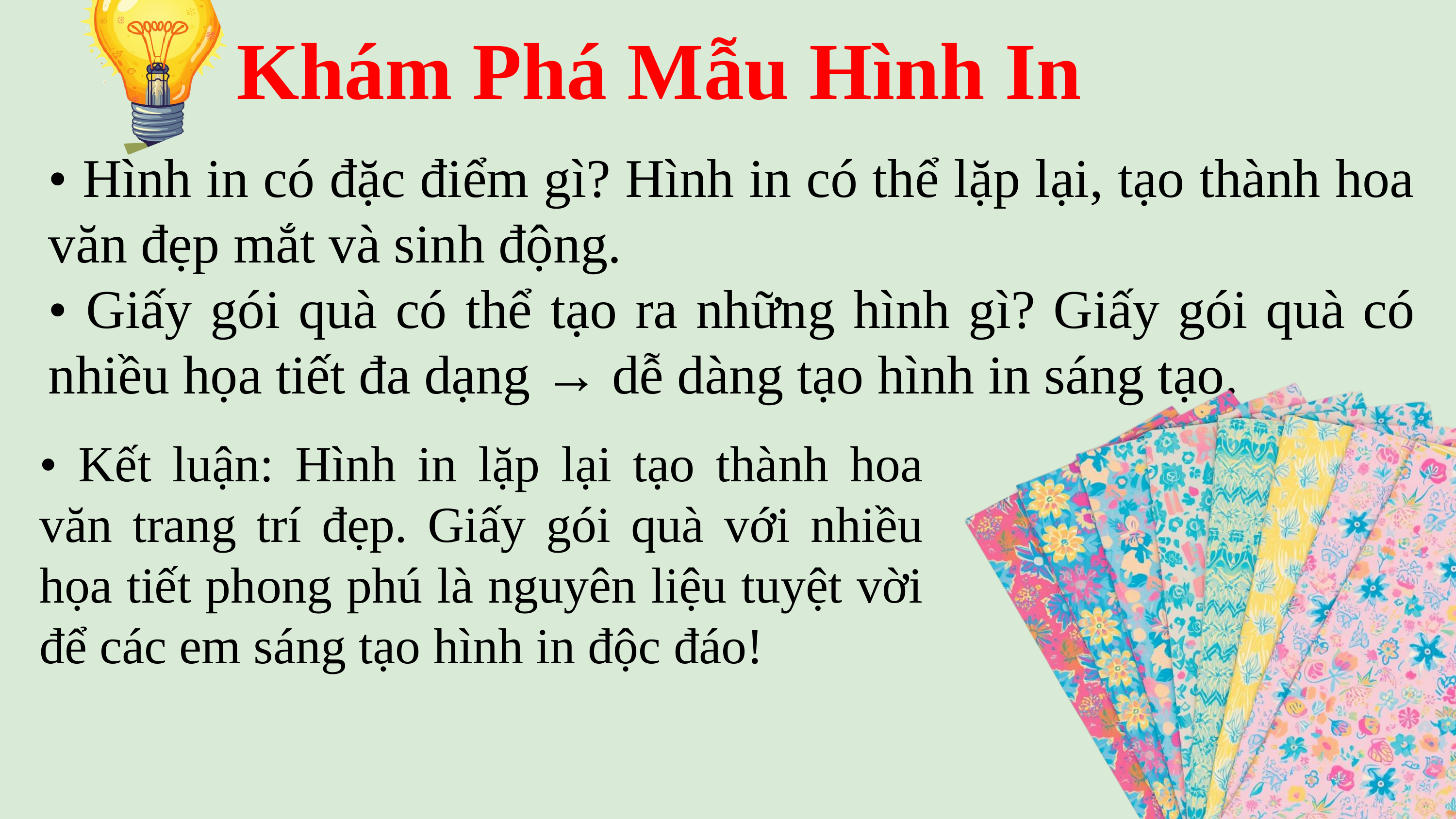

Khám Phá Mẫu Hình In
• Hình in có đặc điểm gì? Hình in có thể lặp lại, tạo thành hoa văn đẹp mắt và sinh động.
• Giấy gói quà có thể tạo ra những hình gì? Giấy gói quà có nhiều họa tiết đa dạng → dễ dàng tạo hình in sáng tạo.

• Kết luận: Hình in lặp lại tạo thành hoa văn trang trí đẹp. Giấy gói quà với nhiều họa tiết phong phú là nguyên liệu tuyệt vời để các em sáng tạo hình in độc đáo!